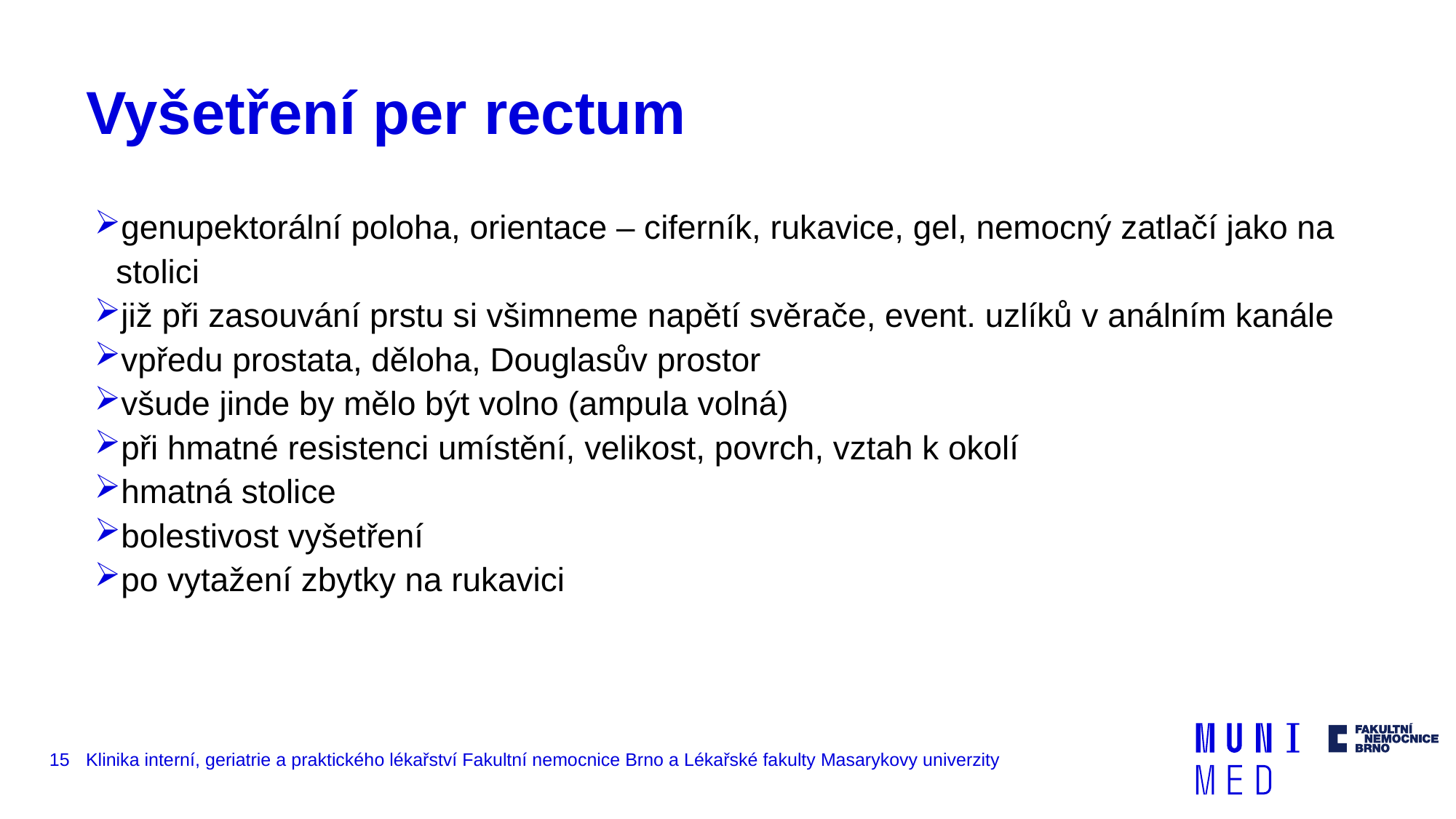

# Vyšetření per rectum
genupektorální poloha, orientace – ciferník, rukavice, gel, nemocný zatlačí jako na stolici
již při zasouvání prstu si všimneme napětí svěrače, event. uzlíků v análním kanále
vpředu prostata, děloha, Douglasův prostor
všude jinde by mělo být volno (ampula volná)
při hmatné resistenci umístění, velikost, povrch, vztah k okolí
hmatná stolice
bolestivost vyšetření
po vytažení zbytky na rukavici
15
Klinika interní, geriatrie a praktického lékařství Fakultní nemocnice Brno a Lékařské fakulty Masarykovy univerzity